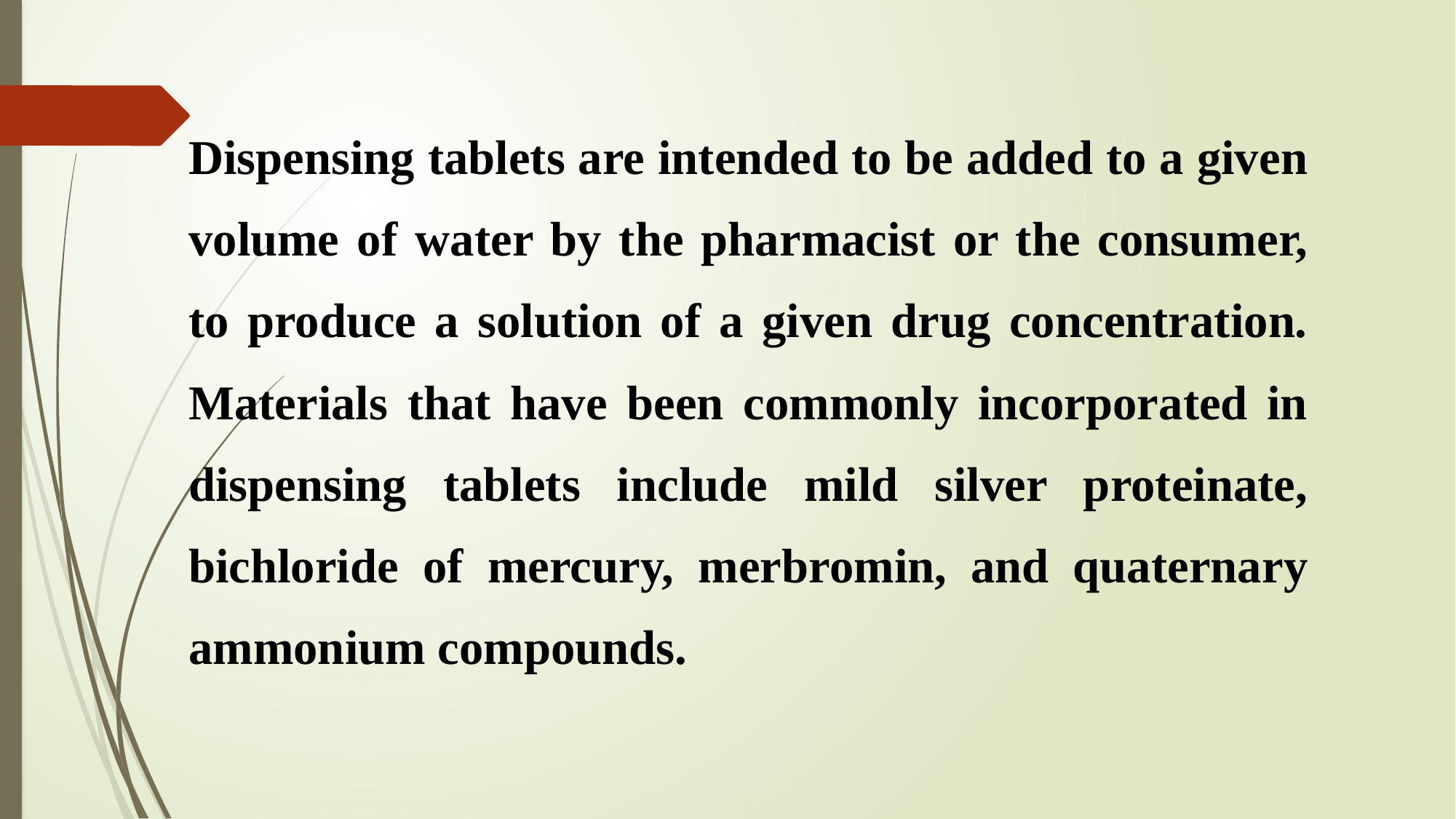

# Dispensing tablets are intended to be added to a given volume of water by the pharmacist or the consumer, to produce a solution of a given drug concentration. Materials that have been commonly incorporated in dispensing tablets include mild silver proteinate, bichloride of mercury, merbromin, and quaternary ammonium compounds.